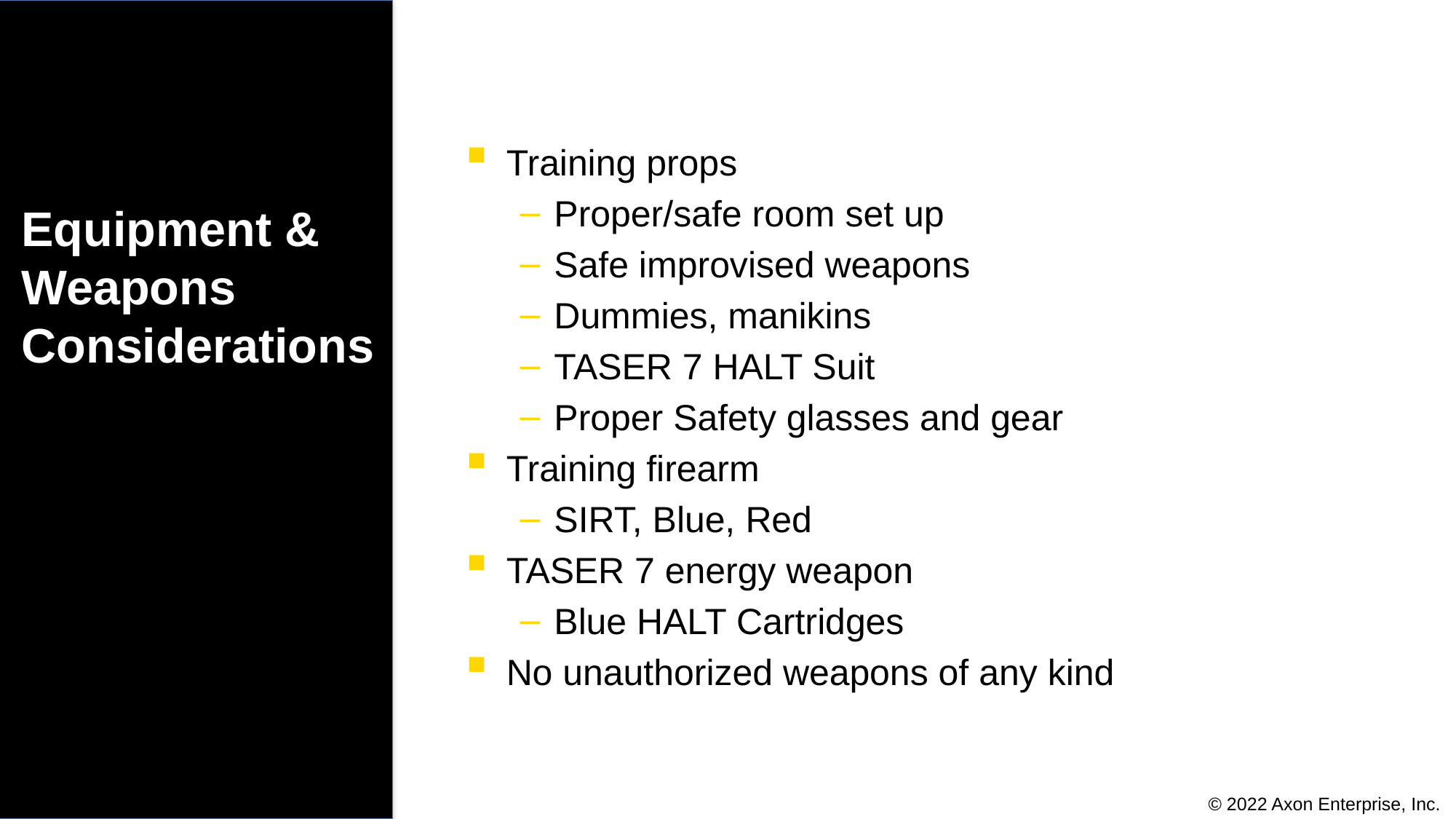

Training props
Proper/safe room set up
Safe improvised weapons
Dummies, manikins
TASER 7 HALT Suit
Proper Safety glasses and gear
Training firearm
SIRT, Blue, Red
TASER 7 energy weapon
Blue HALT Cartridges
No unauthorized weapons of any kind

# Equipment & Weapons Considerations